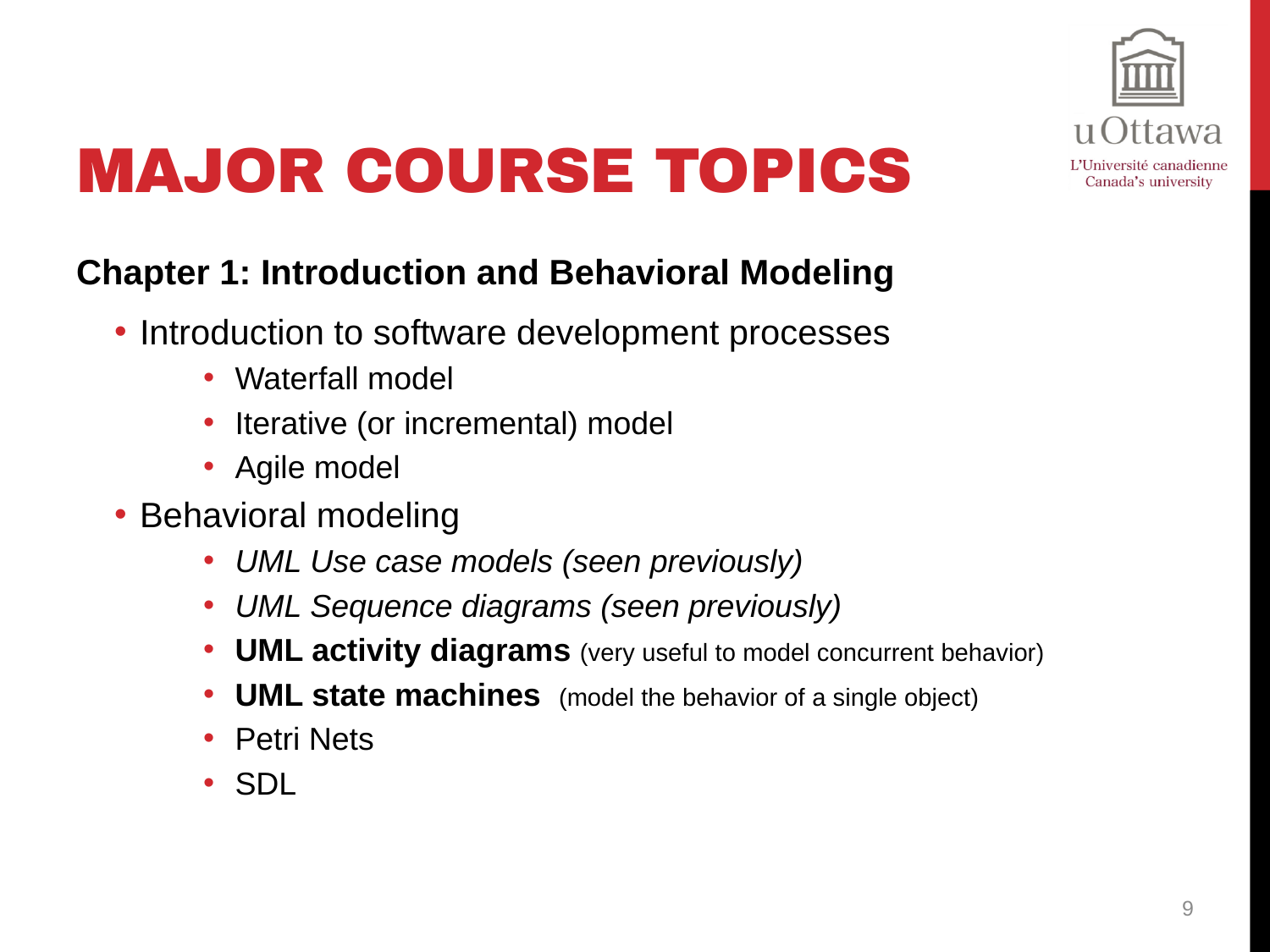

# Major Course Topics
Chapter 1: Introduction and Behavioral Modeling
Introduction to software development processes
Waterfall model
Iterative (or incremental) model
Agile model
Behavioral modeling
UML Use case models (seen previously)
UML Sequence diagrams (seen previously)
UML activity diagrams (very useful to model concurrent behavior)
UML state machines  (model the behavior of a single object)
Petri Nets
SDL

9